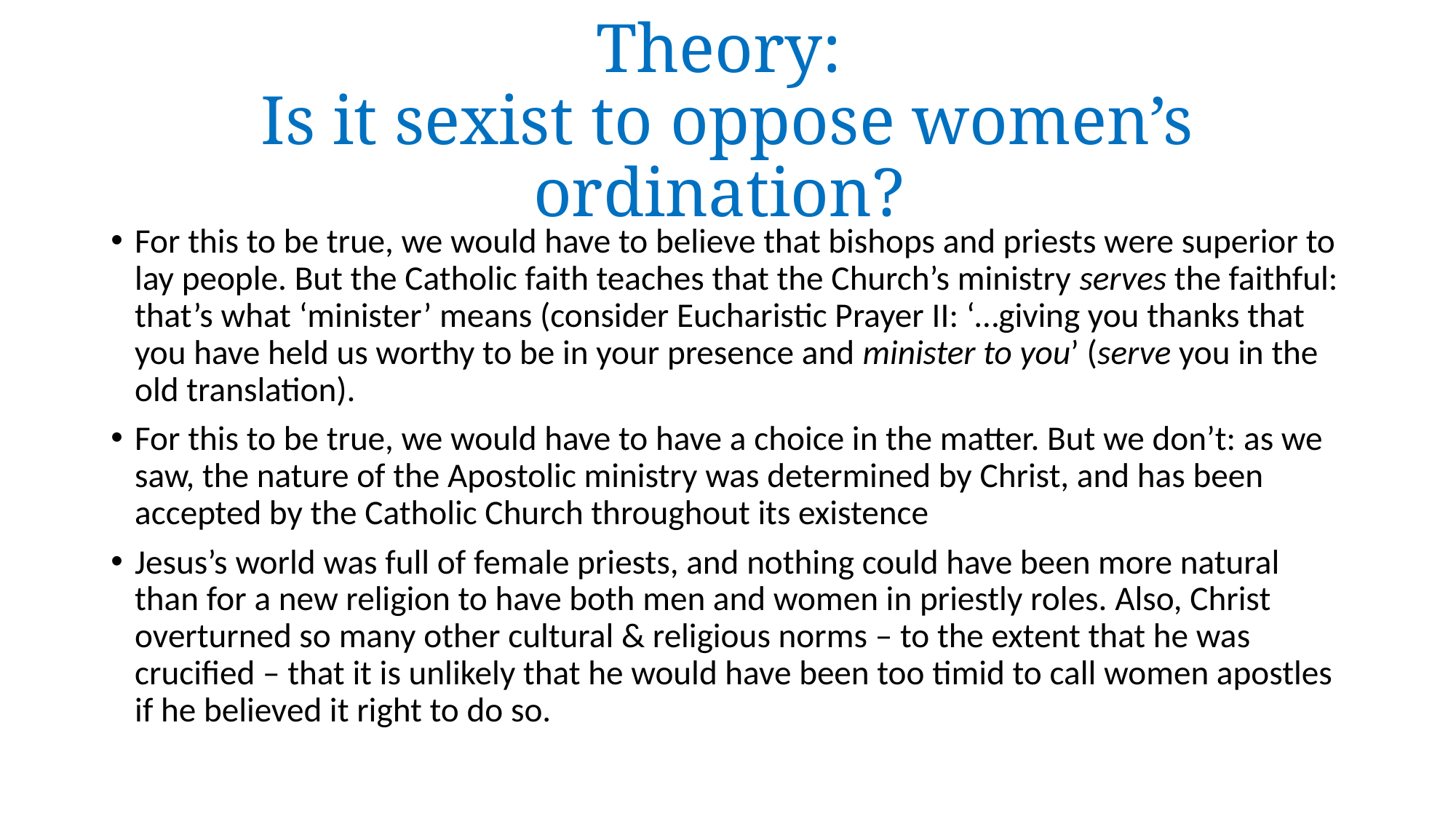

# Theory: Is it sexist to oppose women’s ordination?
For this to be true, we would have to believe that bishops and priests were superior to lay people. But the Catholic faith teaches that the Church’s ministry serves the faithful: that’s what ‘minister’ means (consider Eucharistic Prayer II: ‘…giving you thanks that you have held us worthy to be in your presence and minister to you’ (serve you in the old translation).
For this to be true, we would have to have a choice in the matter. But we don’t: as we saw, the nature of the Apostolic ministry was determined by Christ, and has been accepted by the Catholic Church throughout its existence
Jesus’s world was full of female priests, and nothing could have been more natural than for a new religion to have both men and women in priestly roles. Also, Christ overturned so many other cultural & religious norms – to the extent that he was crucified – that it is unlikely that he would have been too timid to call women apostles if he believed it right to do so.